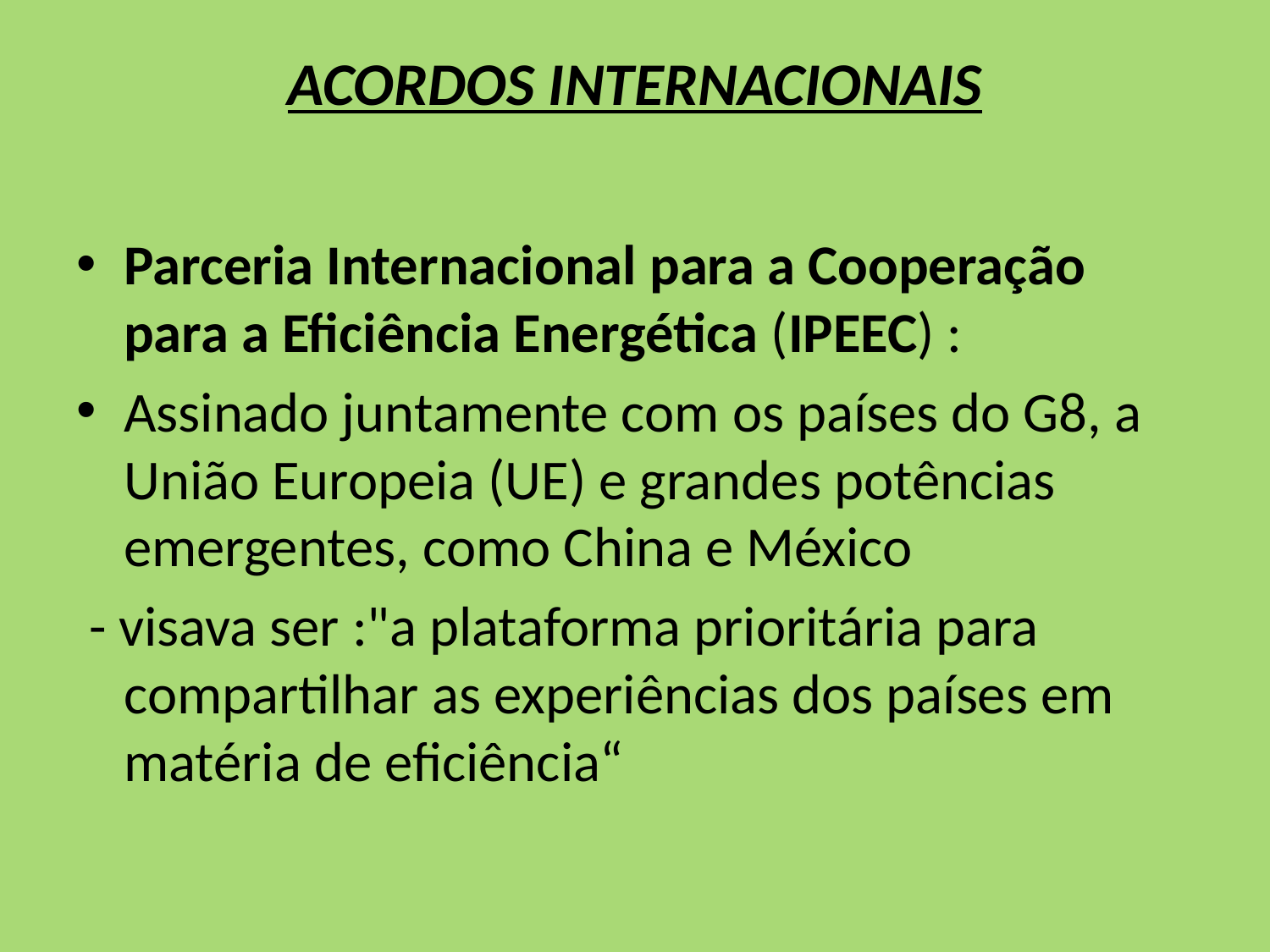

# ACORDOS INTERNACIONAIS
Parceria Internacional para a Cooperação para a Eficiência Energética (IPEEC) :
Assinado juntamente com os países do G8, a União Europeia (UE) e grandes potências emergentes, como China e México
 - visava ser :"a plataforma prioritária para compartilhar as experiências dos países em matéria de eficiência“